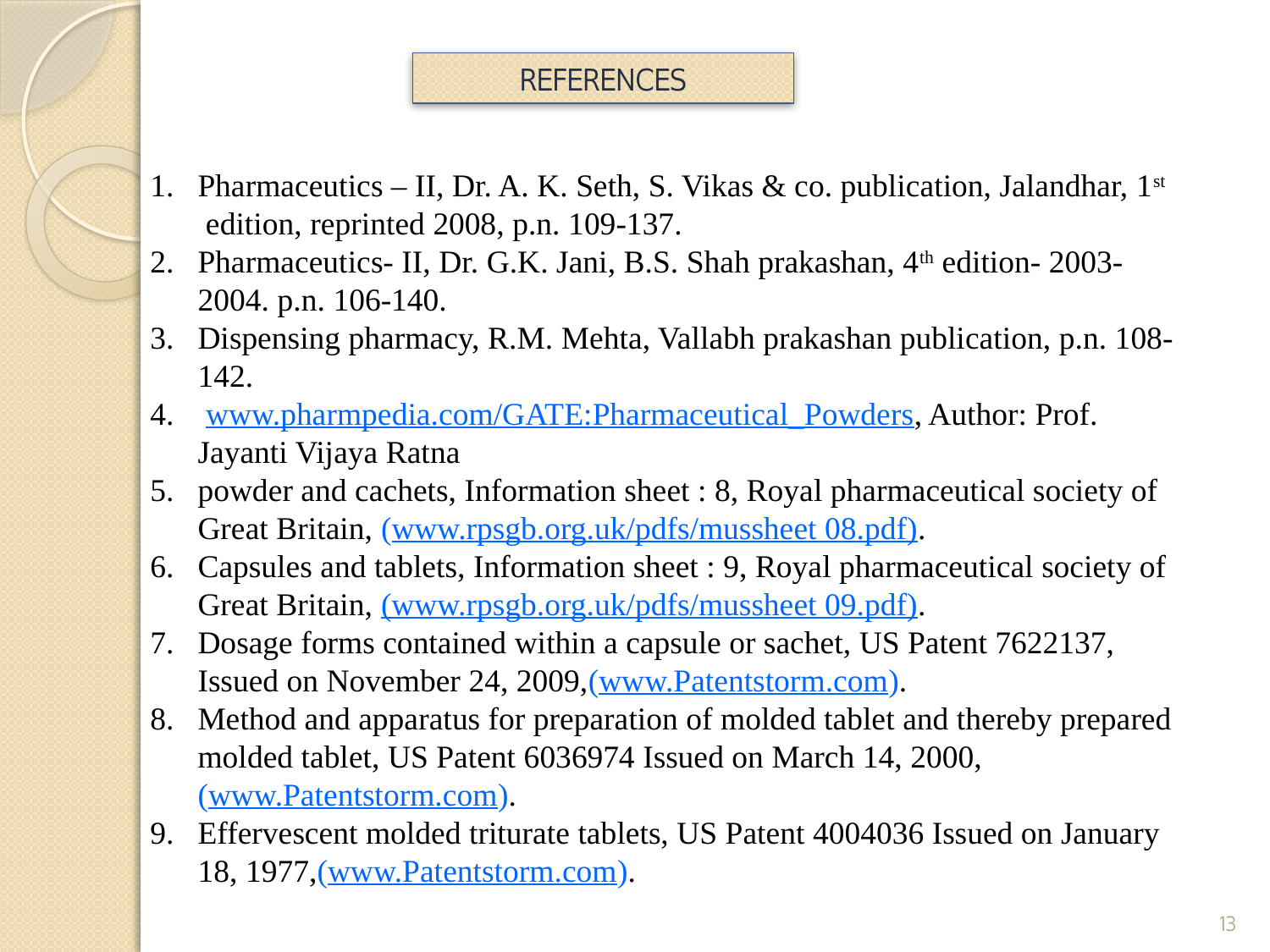

REFERENCES
Pharmaceutics – II, Dr. A. K. Seth, S. Vikas & co. publication, Jalandhar, 1st    edition, reprinted 2008, p.n. 109-137.
Pharmaceutics- II, Dr. G.K. Jani, B.S. Shah prakashan, 4th edition- 2003-2004. p.n. 106-140.
Dispensing pharmacy, R.M. Mehta, Vallabh prakashan publication, p.n. 108-142.
 www.pharmpedia.com/GATE:Pharmaceutical_Powders, Author: Prof. Jayanti Vijaya Ratna
powder and cachets, Information sheet : 8, Royal pharmaceutical society of Great Britain, (www.rpsgb.org.uk/pdfs/mussheet 08.pdf).
Capsules and tablets, Information sheet : 9, Royal pharmaceutical society of Great Britain, (www.rpsgb.org.uk/pdfs/mussheet 09.pdf).
Dosage forms contained within a capsule or sachet, US Patent 7622137, Issued on November 24, 2009,(www.Patentstorm.com).
Method and apparatus for preparation of molded tablet and thereby prepared molded tablet, US Patent 6036974 Issued on March 14, 2000, (www.Patentstorm.com).
Effervescent molded triturate tablets, US Patent 4004036 Issued on January 18, 1977,(www.Patentstorm.com).

13